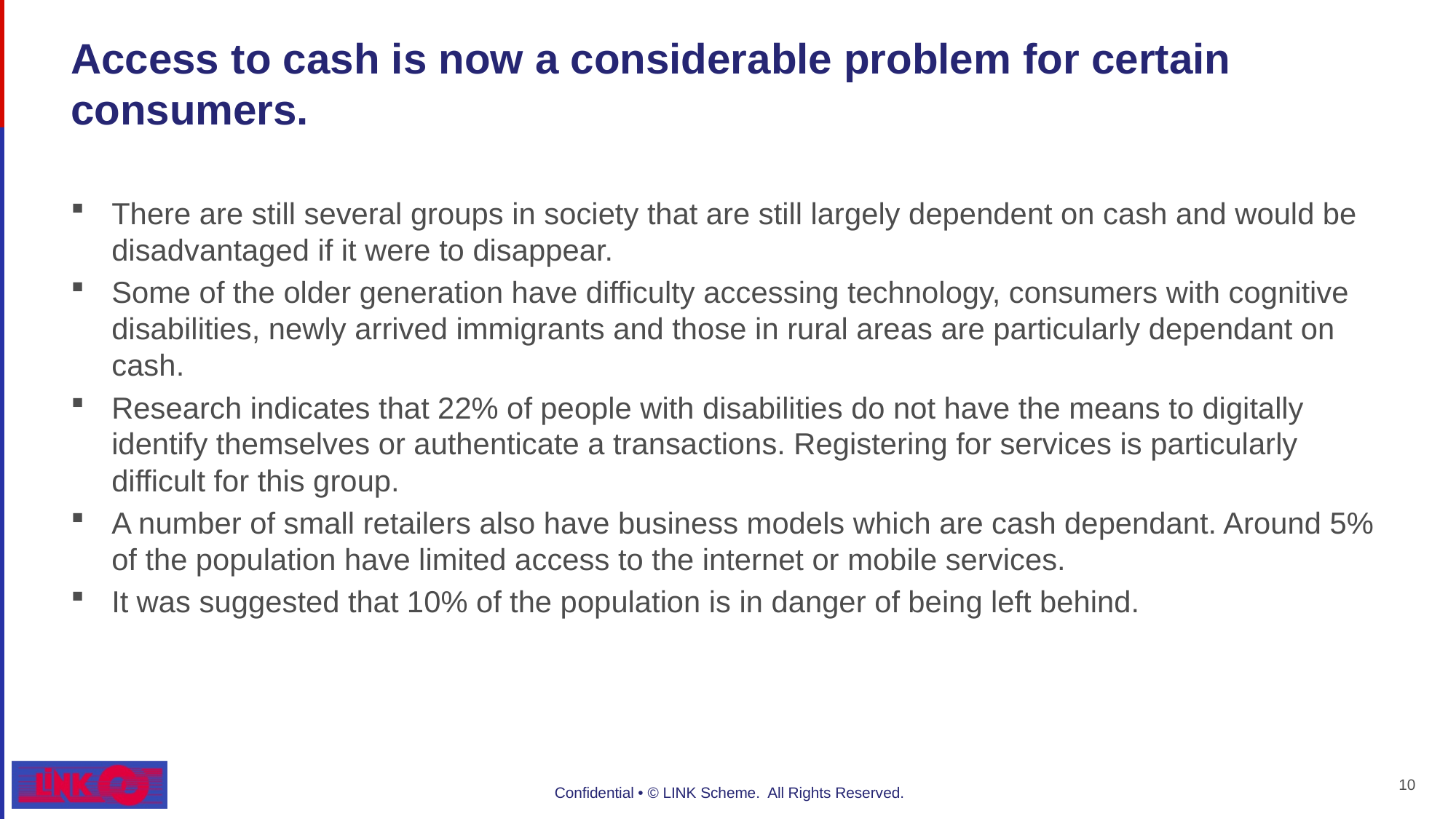

# Access to cash is now a considerable problem for certain consumers.
There are still several groups in society that are still largely dependent on cash and would be disadvantaged if it were to disappear.
Some of the older generation have difficulty accessing technology, consumers with cognitive disabilities, newly arrived immigrants and those in rural areas are particularly dependant on cash.
Research indicates that 22% of people with disabilities do not have the means to digitally identify themselves or authenticate a transactions. Registering for services is particularly difficult for this group.
A number of small retailers also have business models which are cash dependant. Around 5% of the population have limited access to the internet or mobile services.
It was suggested that 10% of the population is in danger of being left behind.